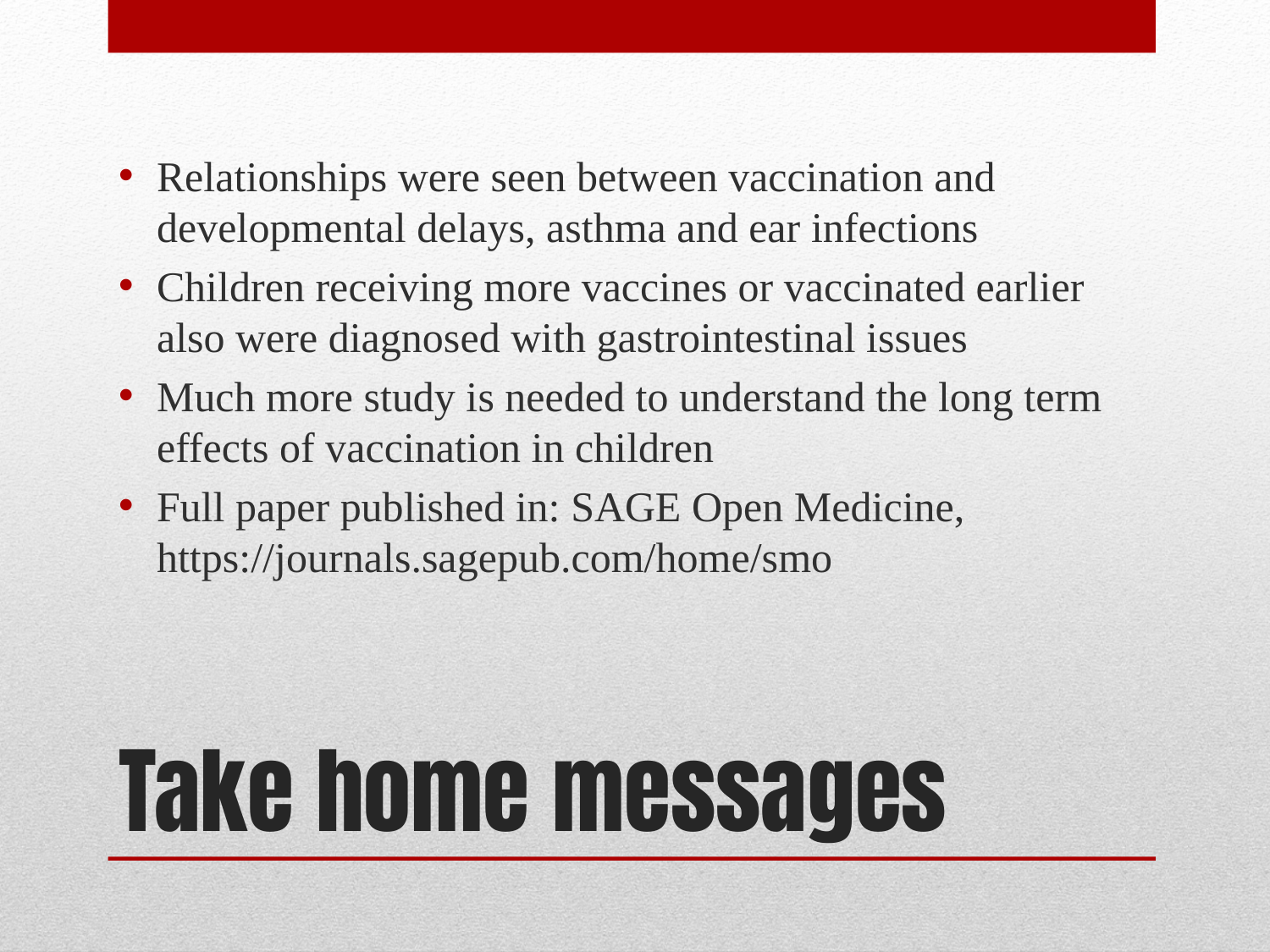

Relationships were seen between vaccination and developmental delays, asthma and ear infections
Children receiving more vaccines or vaccinated earlier also were diagnosed with gastrointestinal issues
Much more study is needed to understand the long term effects of vaccination in children
Full paper published in: SAGE Open Medicine, https://journals.sagepub.com/home/smo
# Take home messages